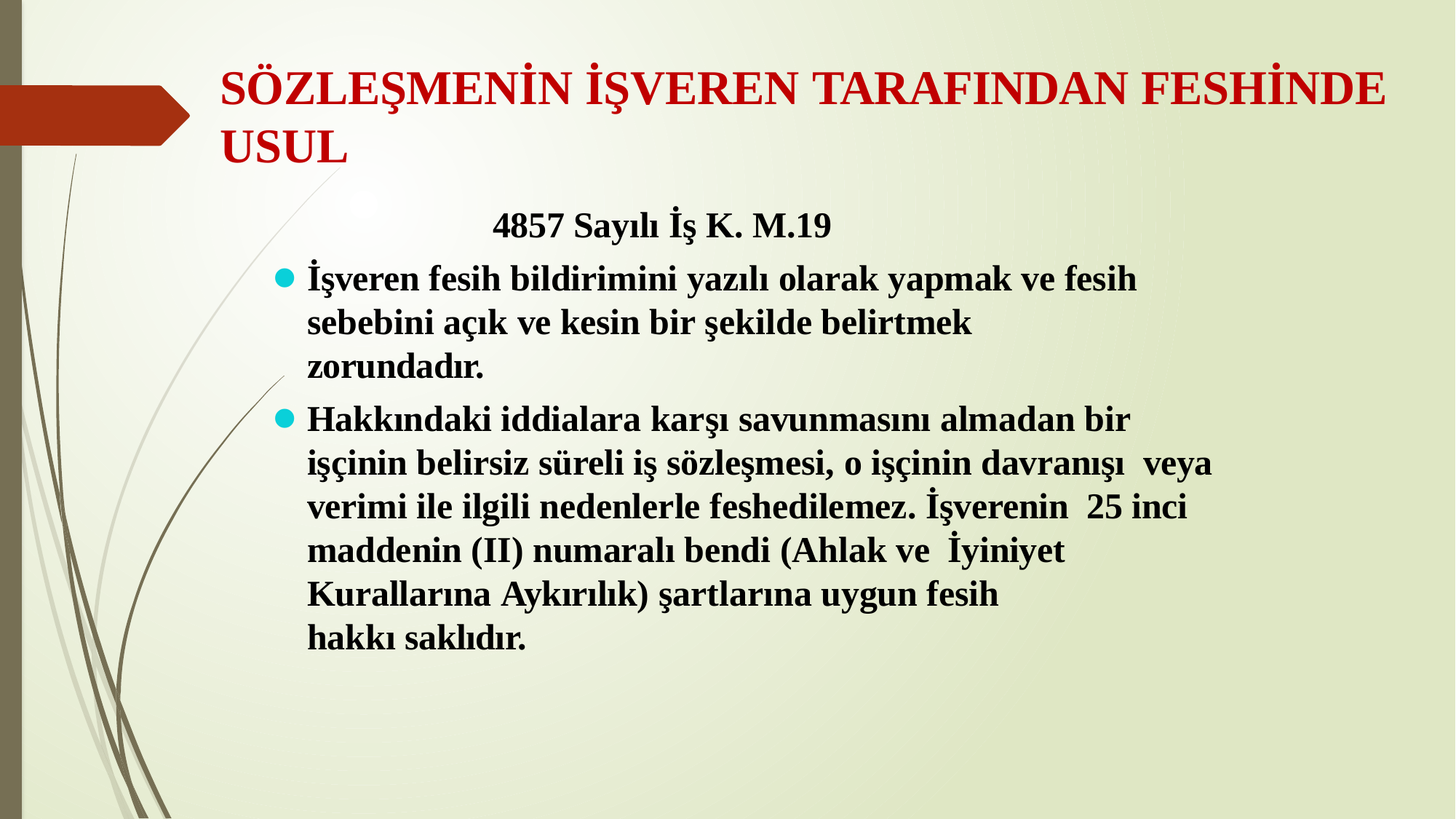

# SÖZLEŞMENİN İŞVEREN TARAFINDAN FESHİNDE USUL
4857 Sayılı İş K. M.19
İşveren fesih bildirimini yazılı olarak yapmak ve fesih  sebebini açık ve kesin bir şekilde belirtmek
zorundadır.
Hakkındaki iddialara karşı savunmasını almadan bir  işçinin belirsiz süreli iş sözleşmesi, o işçinin davranışı  veya verimi ile ilgili nedenlerle feshedilemez. İşverenin  25 inci maddenin (II) numaralı bendi (Ahlak ve  İyiniyet Kurallarına Aykırılık) şartlarına uygun fesih
hakkı saklıdır.